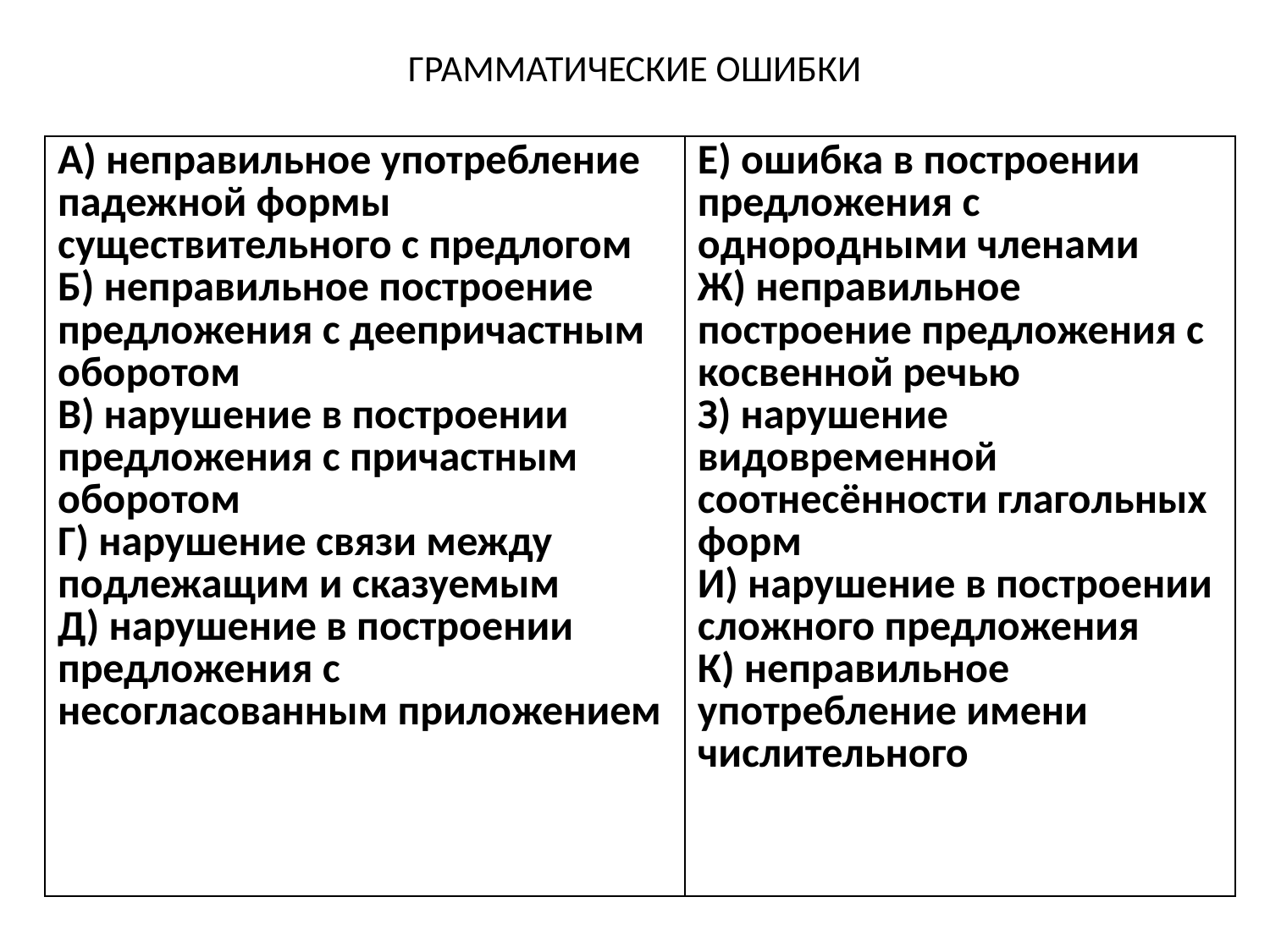

# ГРАММАТИЧЕСКИЕ ОШИБКИ
| А) неправильное употребление падежной формы существительного с предлогом Б) неправильное построение предложения с деепричастным оборотом В) нарушение в построении предложения с причастным оборотом Г) нарушение связи между подлежащим и сказуемым Д) нарушение в построении предложения с несогласованным приложением | Е) ошибка в построении предложения с однородными членами Ж) неправильное построение предложения с косвенной речью З) нарушение видовременной соотнесённости глагольных форм И) нарушение в построении сложного предложения К) неправильное употребление имени числительного |
| --- | --- |